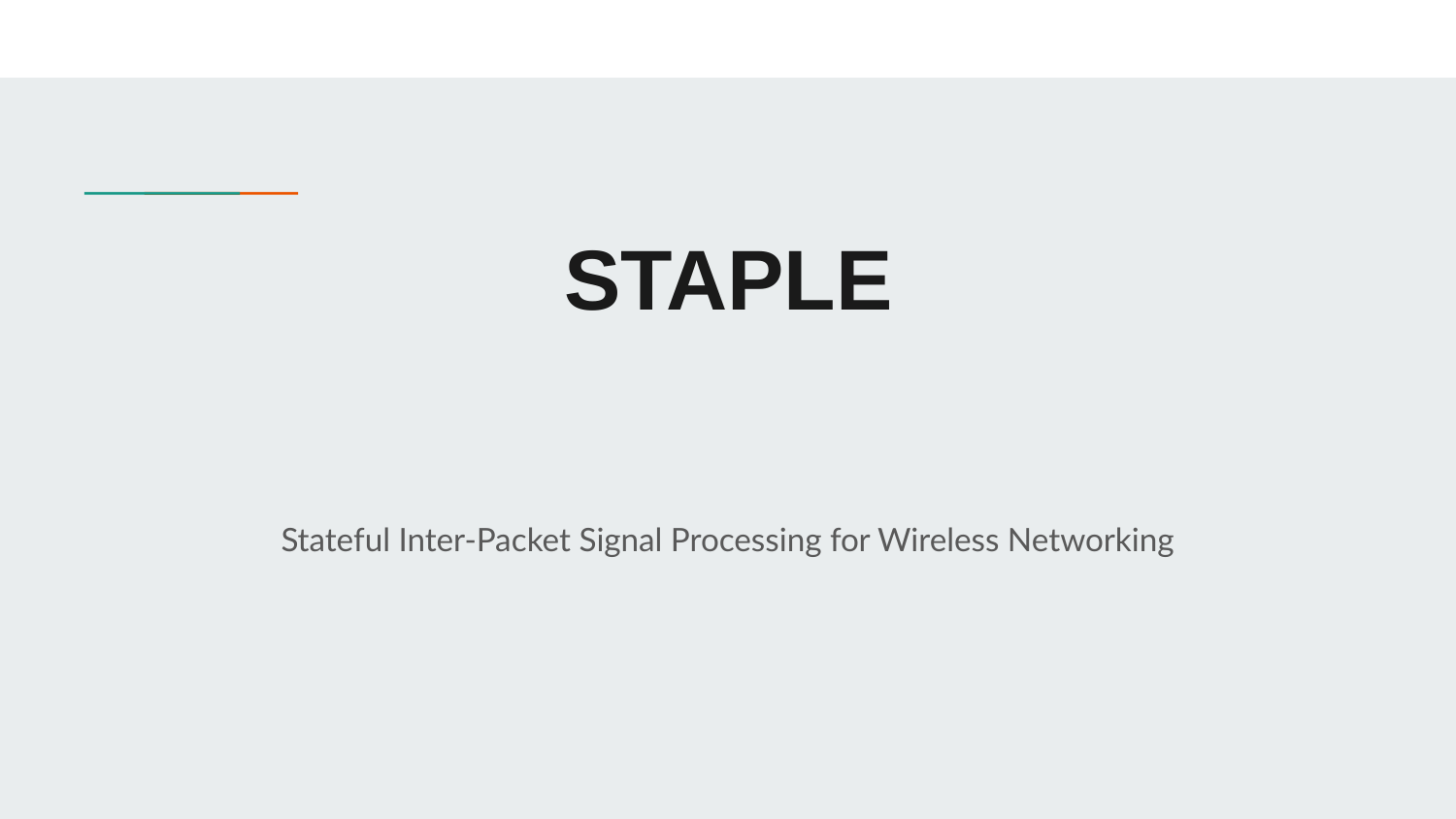

# STAPLE
Stateful Inter-Packet Signal Processing for Wireless Networking